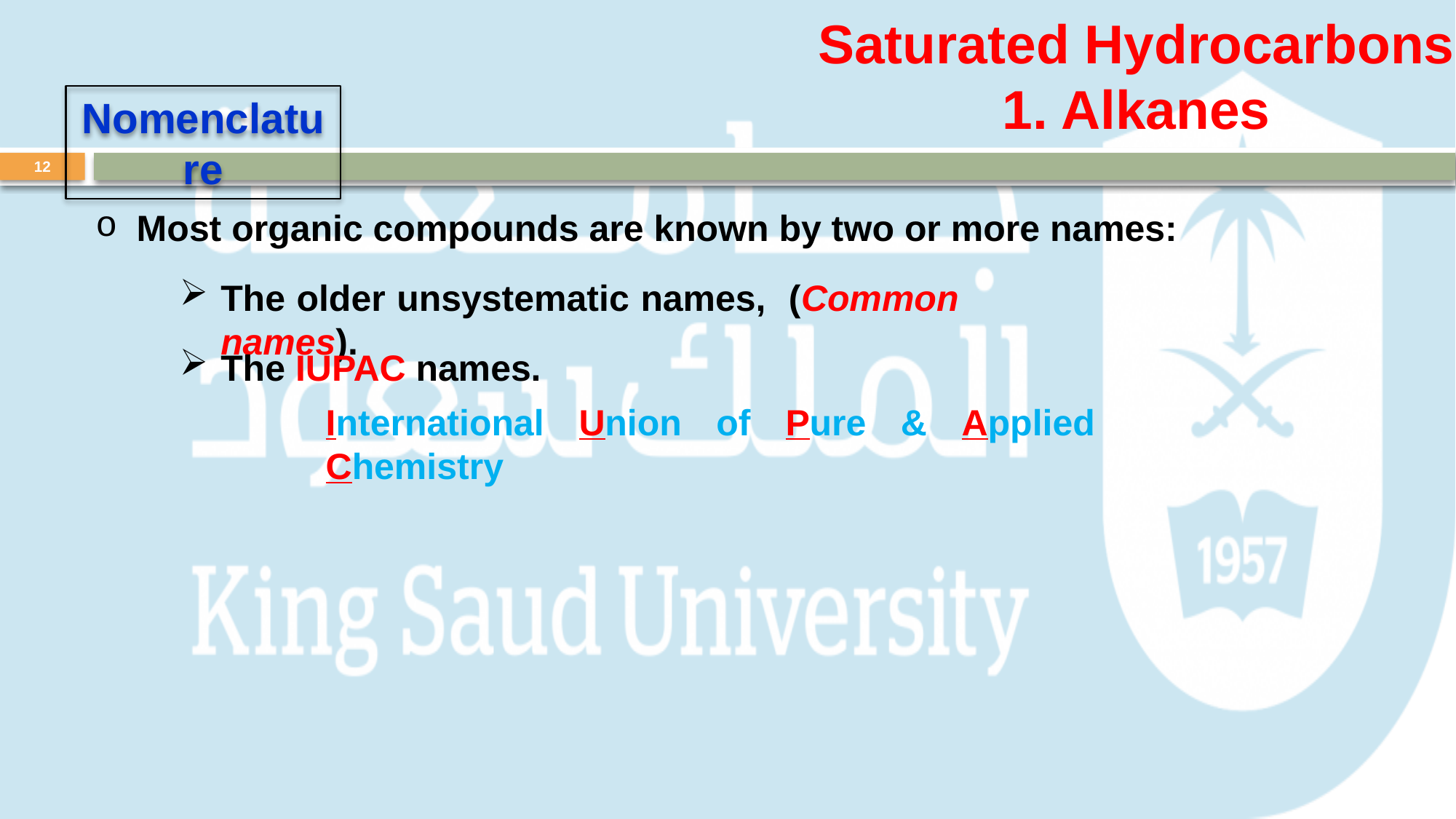

Saturated Hydrocarbons
1. Alkanes
Nomenclature
12
Most organic compounds are known by two or more names:
The older unsystematic names,  (Common names).
The IUPAC names.
International Union of Pure & Applied Chemistry